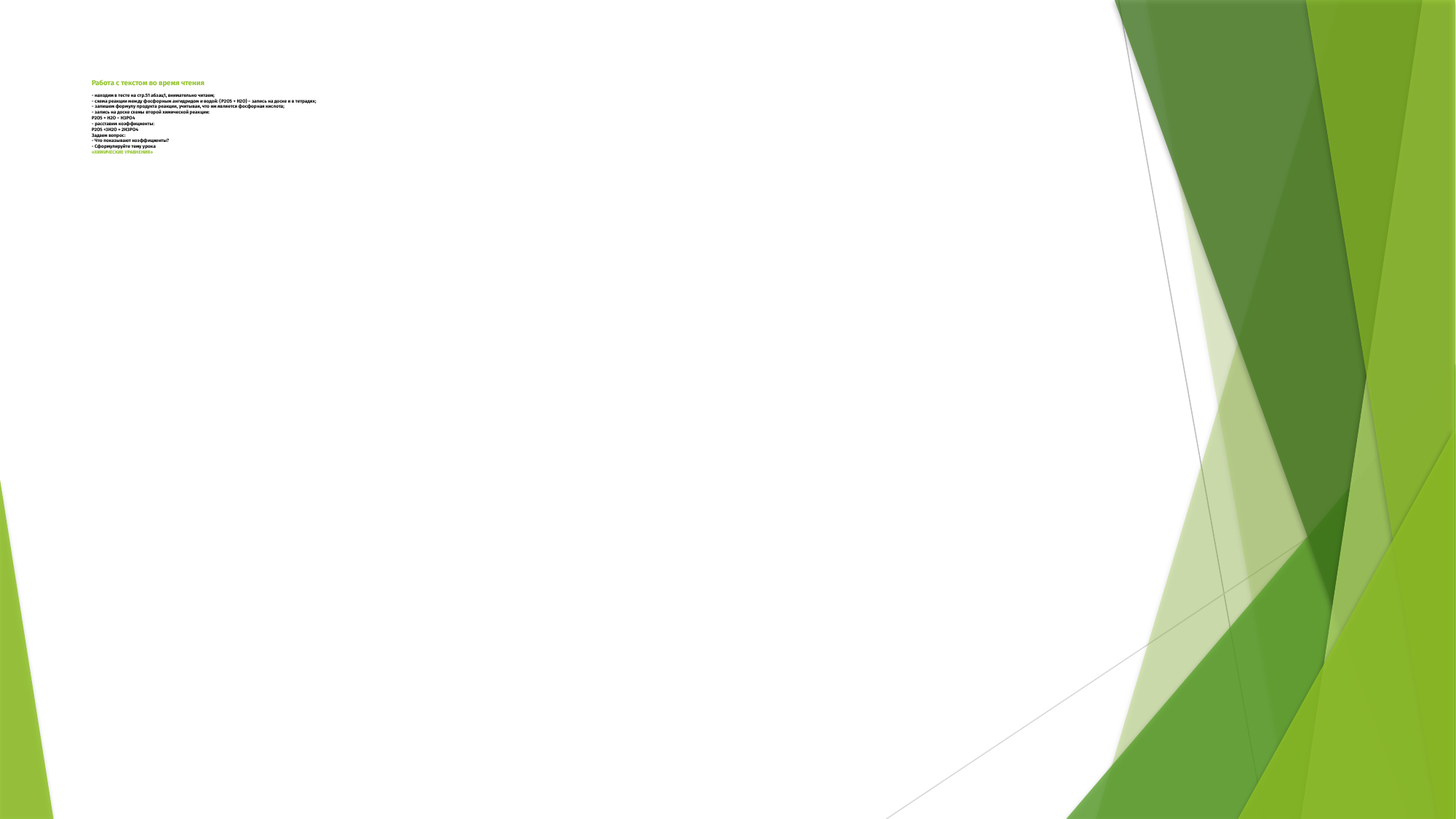

# Работа с текстом во время чтения - находим в тесте на стр.51 абзац1, внимательно читаем; - схема реакции между фосфорным ангидридом и водой: (P2O5 + H2O) – запись на доске и в тетрадях; - запишем формулу продукта реакции, учитывая, что им является фосфорная кислота; - запись на доске схемы второй химической реакции: P2O5 + H2O – H3PO4 - расставим коэффициенты: P2O5 +3H2O = 2H3PO4 Задаем вопрос: - Что показывают коэффициенты? - Сформулируйте тему урока «ХИМИЧЕСКИЕ УРАВНЕНИЯ»